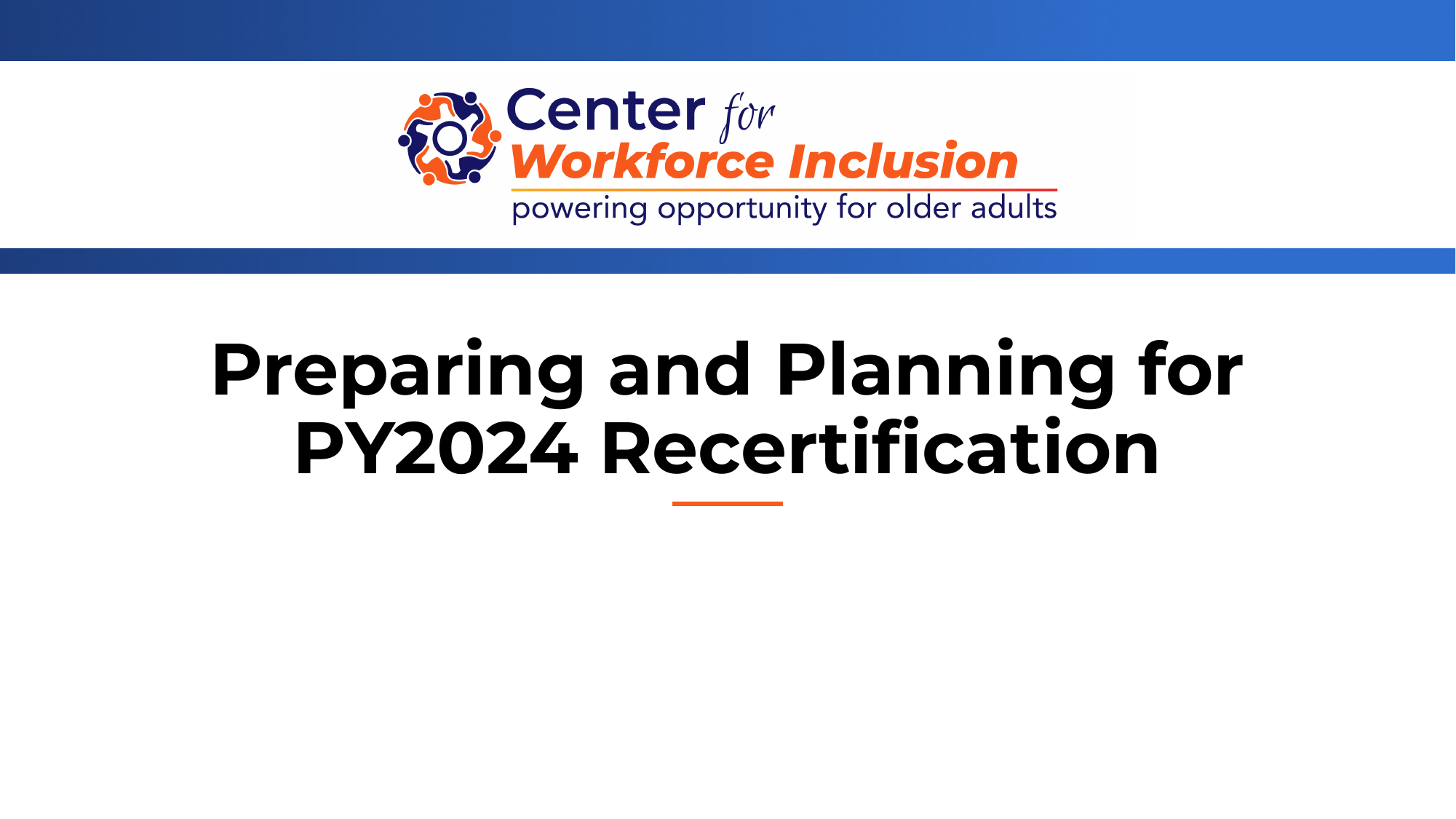

# Preparing and Planning for PY2024 Recertification